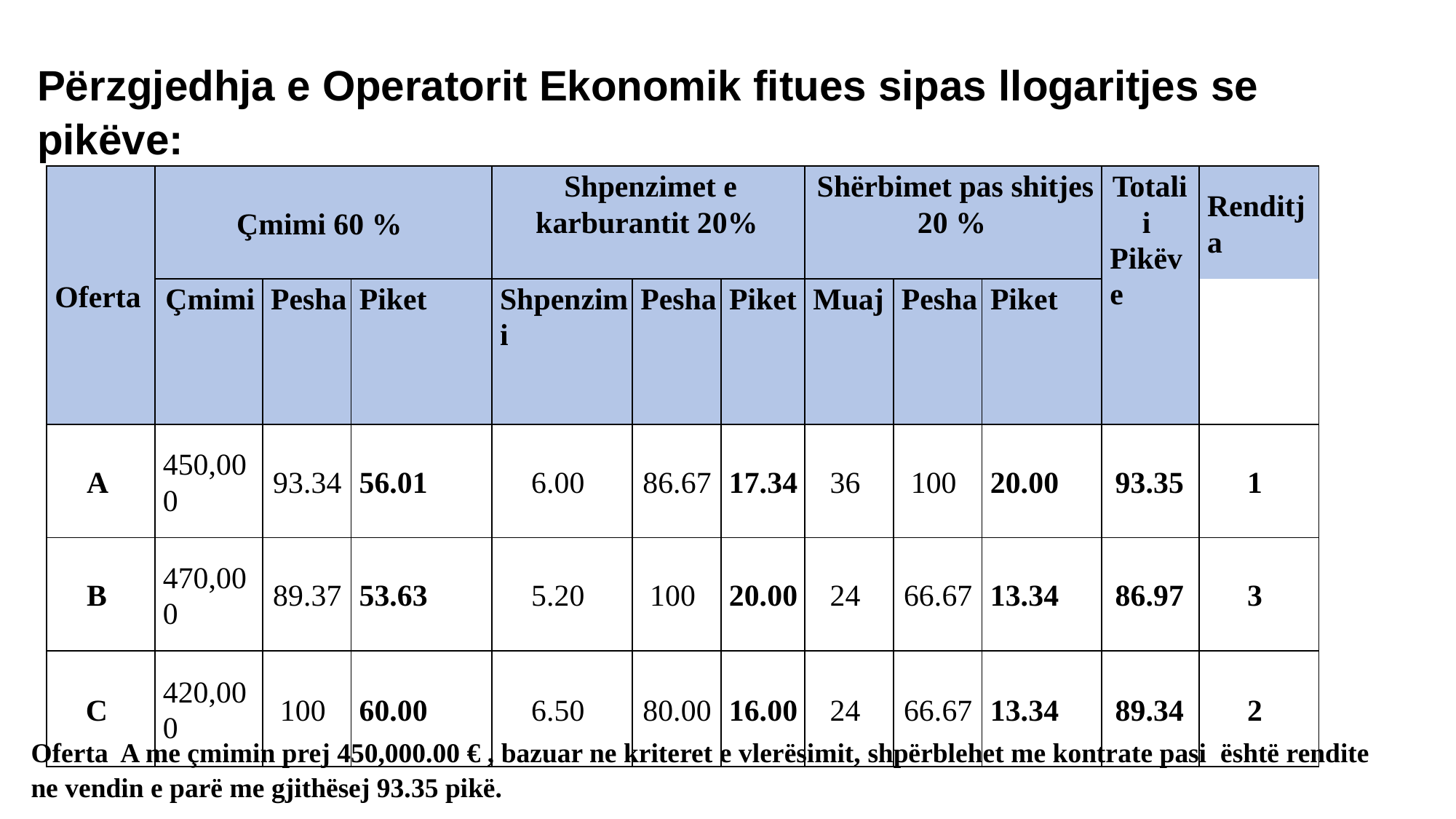

Përzgjedhja e Operatorit Ekonomik fitues sipas llogaritjes se pikëve:
| Oferta | Çmimi 60 % |  |  | Shpenzimet e karburantit 20% |  |  | Shërbimet pas shitjes 20 % |  |  | Totali i Pikëve | Renditja |
| --- | --- | --- | --- | --- | --- | --- | --- | --- | --- | --- | --- |
|  | Çmimi | Pesha | Piket | Shpenzimi | Pesha | Piket | Muaj | Pesha | Piket |  |  |
| A | 450,000 | 93.34 | 56.01 | 6.00 | 86.67 | 17.34 | 36 | 100 | 20.00 | 93.35 | 1 |
| B | 470,000 | 89.37 | 53.63 | 5.20 | 100 | 20.00 | 24 | 66.67 | 13.34 | 86.97 | 3 |
| C | 420,000 | 100 | 60.00 | 6.50 | 80.00 | 16.00 | 24 | 66.67 | 13.34 | 89.34 | 2 |
Oferta  A me çmimin prej 450,000.00 € , bazuar ne kriteret e vlerësimit, shpërblehet me kontrate pasi  është rendite ne vendin e parë me gjithësej 93.35 pikë.